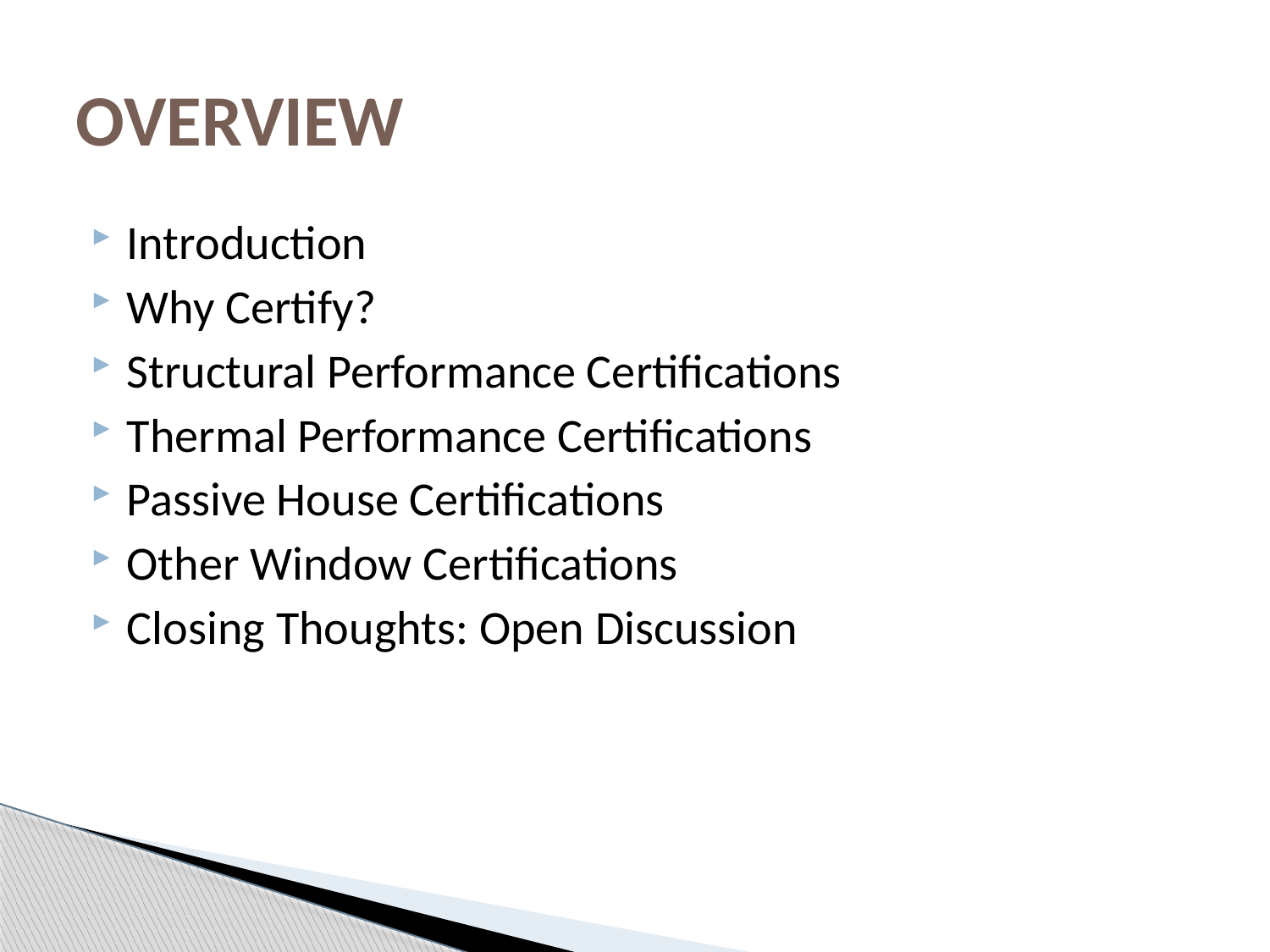

# OVERVIEW
Introduction
Why Certify?
Structural Performance Certifications
Thermal Performance Certifications
Passive House Certifications
Other Window Certifications
Closing Thoughts: Open Discussion